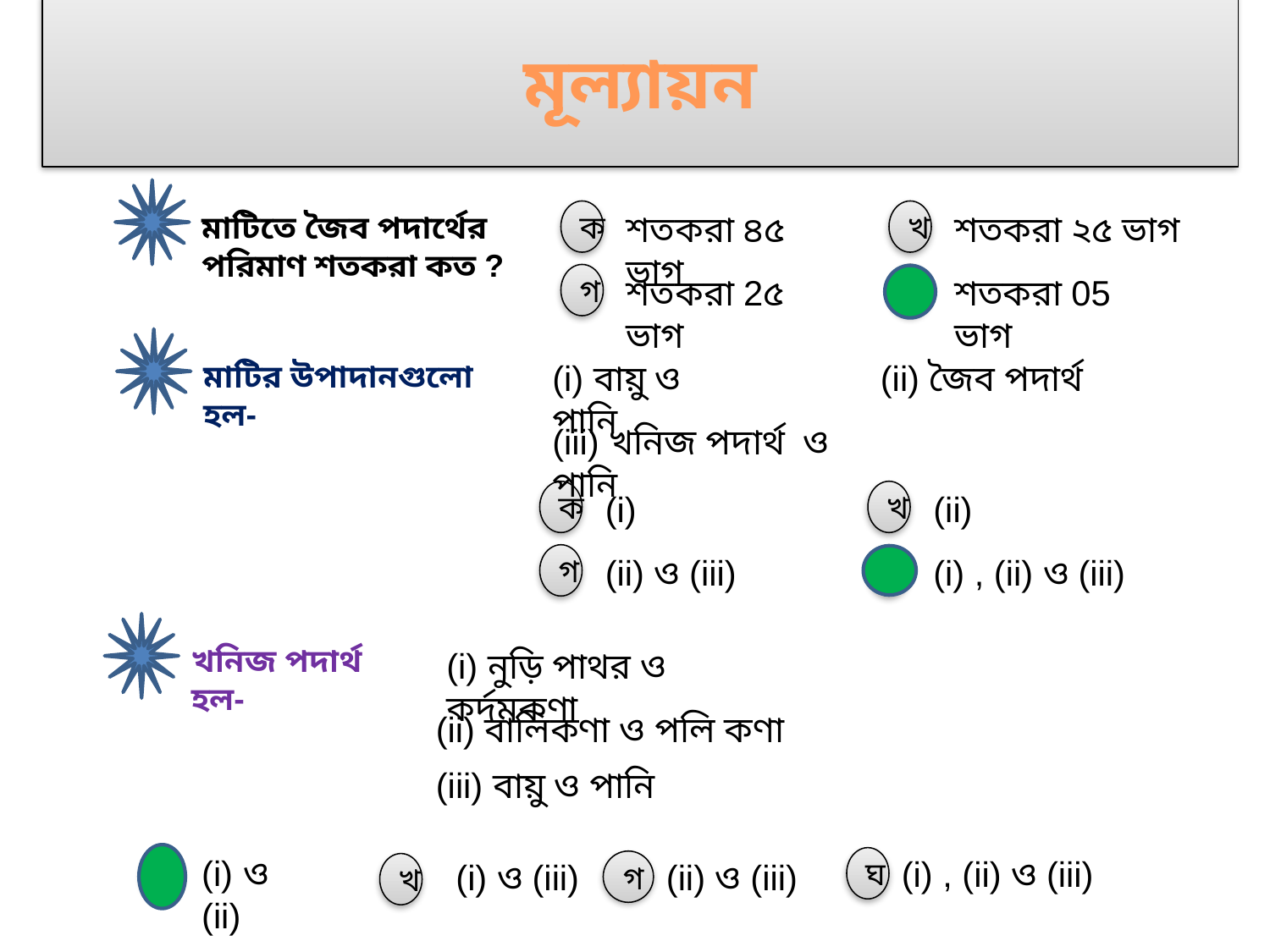

# মূল্যায়ন

মাটিতে জৈব পদার্থের  পরিমাণ শতকরা কত ?
ক
শতকরা ৪৫ ভাগ
খ
শতকরা ২৫ ভাগ
গ
শতকরা 2৫ ভাগ
ঘ
শতকরা 05 ভাগ

(i) বায়ু ও পানি
(ii) জৈব পদার্থ
মাটির উপাদানগুলো হল-
(iii) খনিজ পদার্থ  ও পানি
ক
(i)
খ
(ii)
গ
(ii) ও (iii)
ঘ
(i) , (ii) ও (iii)

খনিজ পদার্থ হল-
(i) নুড়ি পাথর ও কর্দমকণা
(ii) বালিকণা ও পলি কণা
(iii) বায়ু ও পানি

(i) ও (ii)
(i) , (ii) ও (iii)
ঘ
ক
(i) ও (iii)
 (ii) ও (iii)
গ
খ